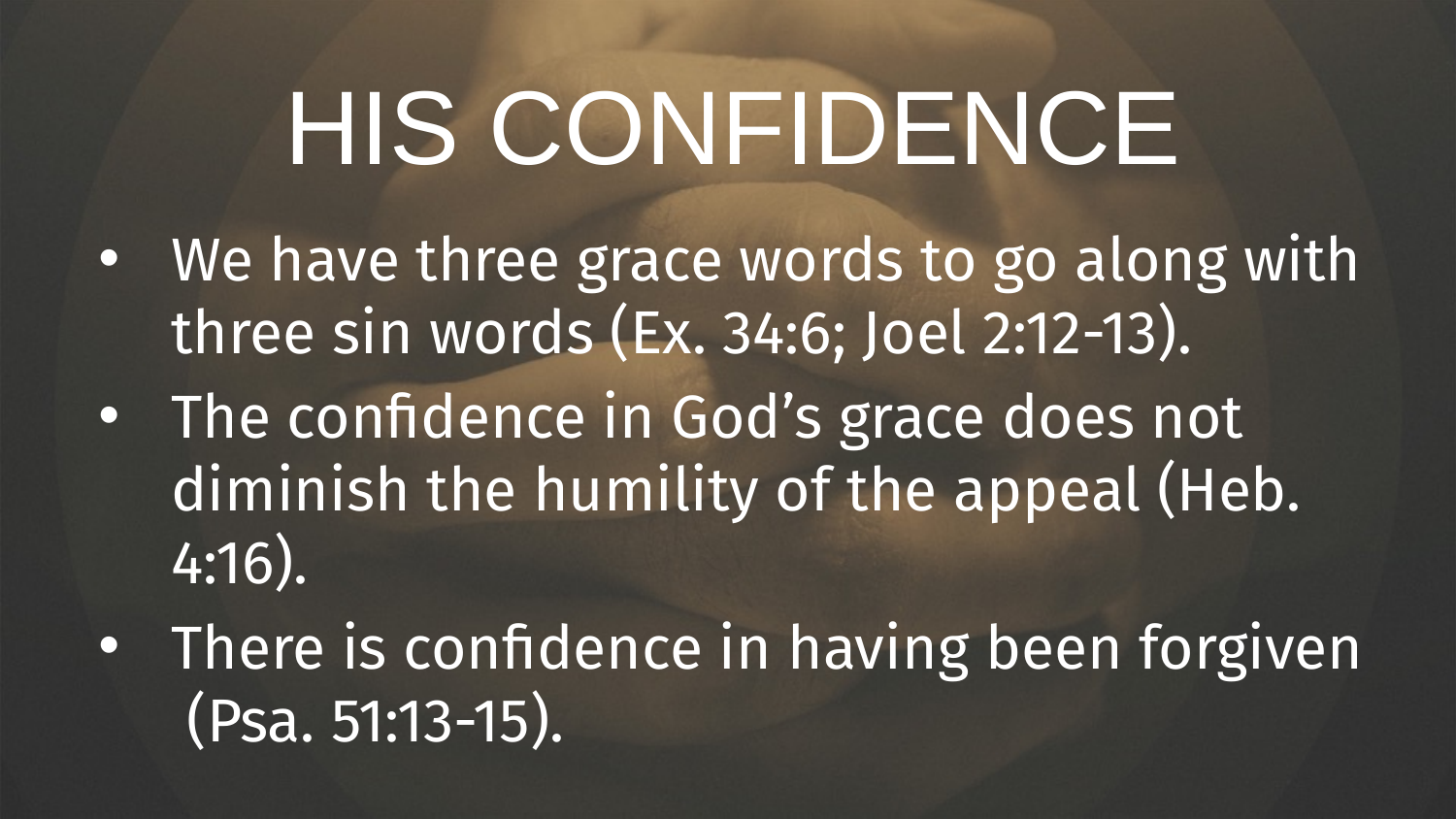

HIS CONFIDENCE
We have three grace words to go along with three sin words (Ex. 34:6; Joel 2:12-13).
The confidence in God’s grace does not diminish the humility of the appeal (Heb. 4:16).
There is confidence in having been forgiven  (Psa. 51:13-15).